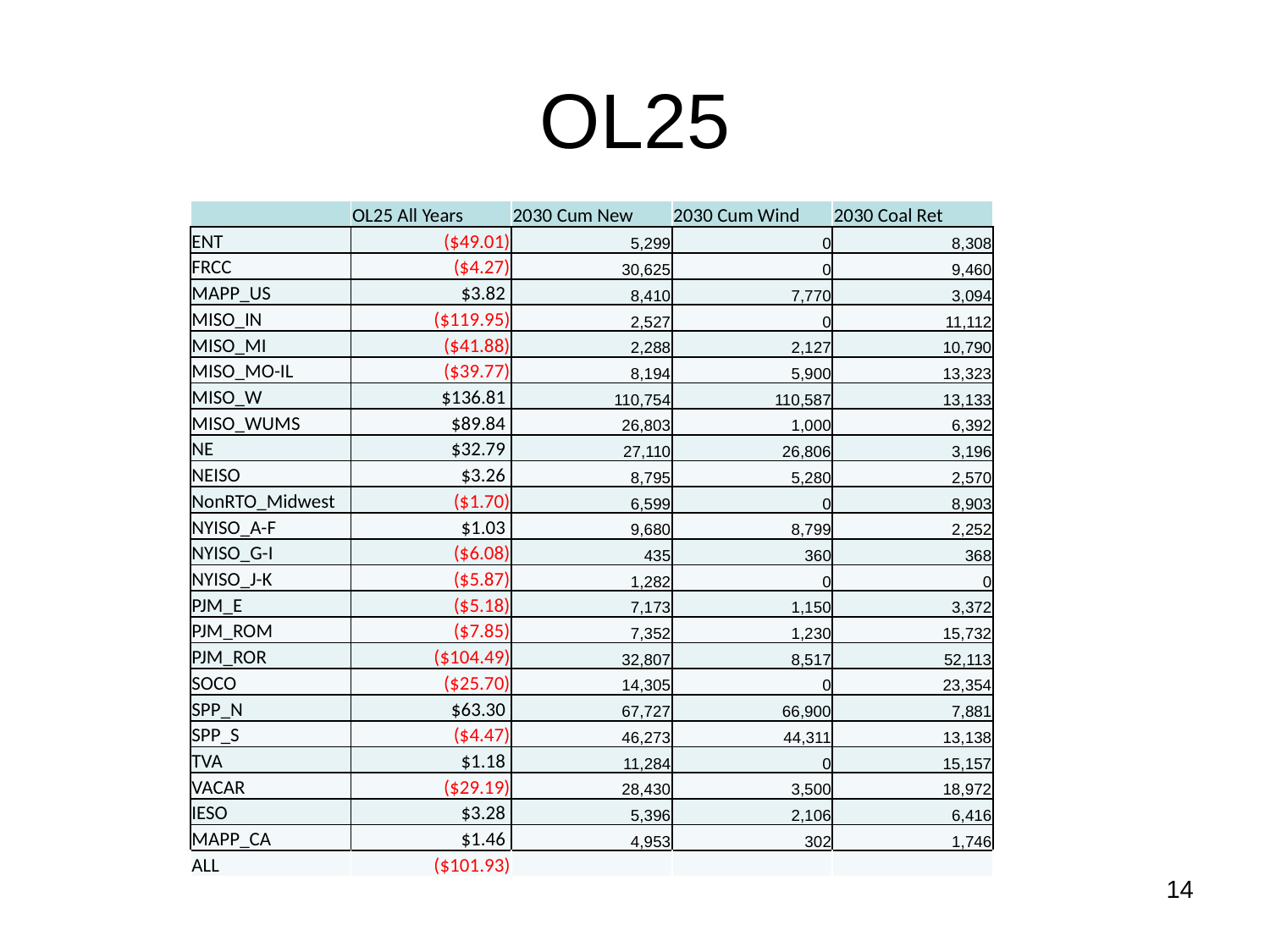

# OL25
|  | OL25 All Years | 2030 Cum New | 2030 Cum Wind | 2030 Coal Ret |
| --- | --- | --- | --- | --- |
| ENT | ($49.01) | 5,299 | 0 | 8,308 |
| FRCC | ($4.27) | 30,625 | 0 | 9,460 |
| MAPP\_US | $3.82 | 8,410 | 7,770 | 3,094 |
| MISO\_IN | ($119.95) | 2,527 | 0 | 11,112 |
| MISO\_MI | ($41.88) | 2,288 | 2,127 | 10,790 |
| MISO\_MO-IL | ($39.77) | 8,194 | 5,900 | 13,323 |
| MISO\_W | $136.81 | 110,754 | 110,587 | 13,133 |
| MISO\_WUMS | $89.84 | 26,803 | 1,000 | 6,392 |
| NE | $32.79 | 27,110 | 26,806 | 3,196 |
| NEISO | $3.26 | 8,795 | 5,280 | 2,570 |
| NonRTO\_Midwest | ($1.70) | 6,599 | 0 | 8,903 |
| NYISO\_A-F | $1.03 | 9,680 | 8,799 | 2,252 |
| NYISO\_G-I | ($6.08) | 435 | 360 | 368 |
| NYISO\_J-K | ($5.87) | 1,282 | 0 | 0 |
| PJM\_E | ($5.18) | 7,173 | 1,150 | 3,372 |
| PJM\_ROM | ($7.85) | 7,352 | 1,230 | 15,732 |
| PJM\_ROR | ($104.49) | 32,807 | 8,517 | 52,113 |
| SOCO | ($25.70) | 14,305 | 0 | 23,354 |
| SPP\_N | $63.30 | 67,727 | 66,900 | 7,881 |
| SPP\_S | ($4.47) | 46,273 | 44,311 | 13,138 |
| TVA | $1.18 | 11,284 | 0 | 15,157 |
| VACAR | ($29.19) | 28,430 | 3,500 | 18,972 |
| IESO | $3.28 | 5,396 | 2,106 | 6,416 |
| MAPP\_CA | $1.46 | 4,953 | 302 | 1,746 |
| ALL | ($101.93) |  |  |  |
14